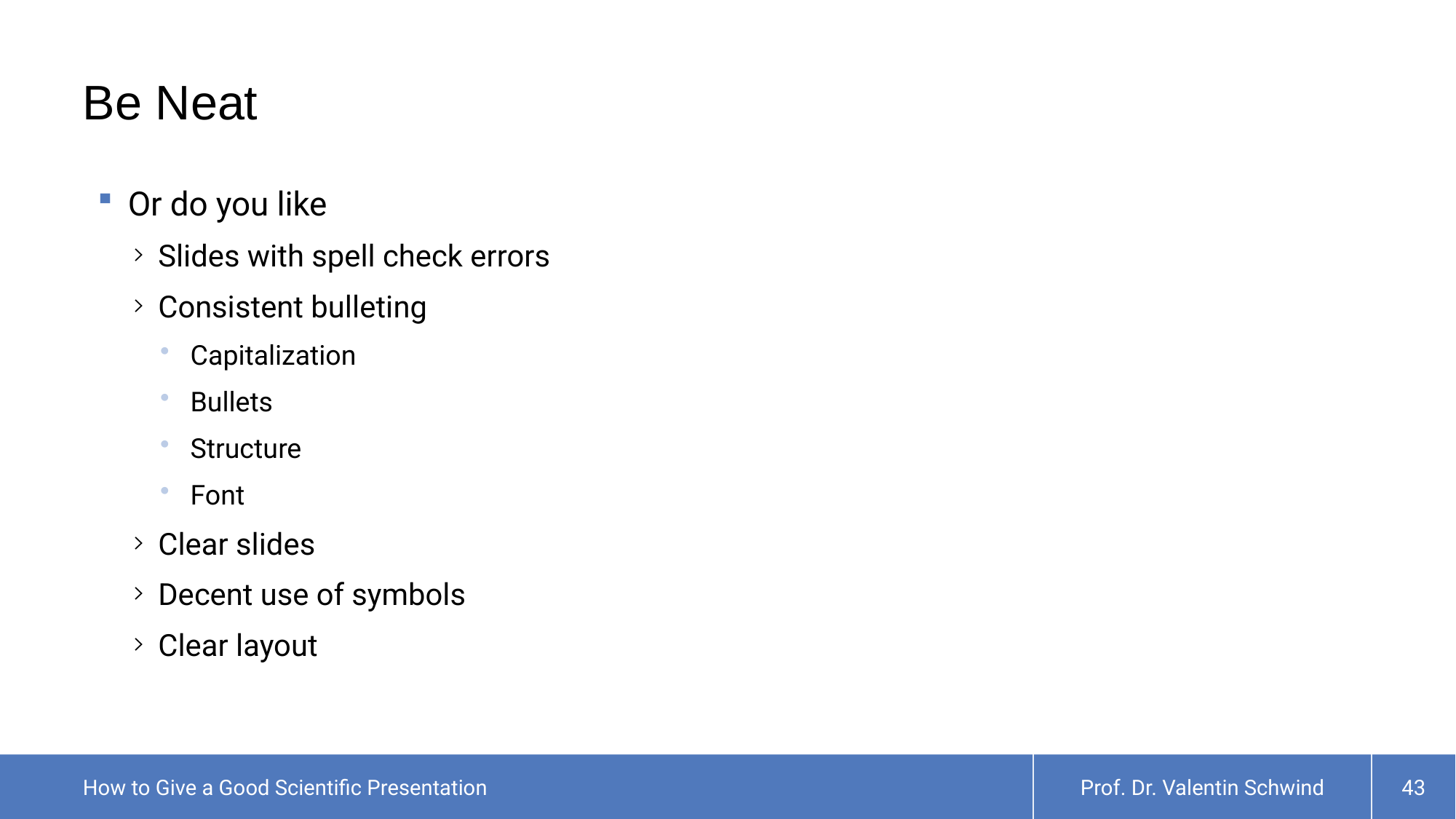

# Be Neat
Or do you like
Slides with spell check errors
Consistent bulleting
Capitalization
Bullets
Structure
Font
Clear slides
Decent use of symbols
Clear layout

How to Give a Good Scientific Presentation
Prof. Dr. Valentin Schwind
43